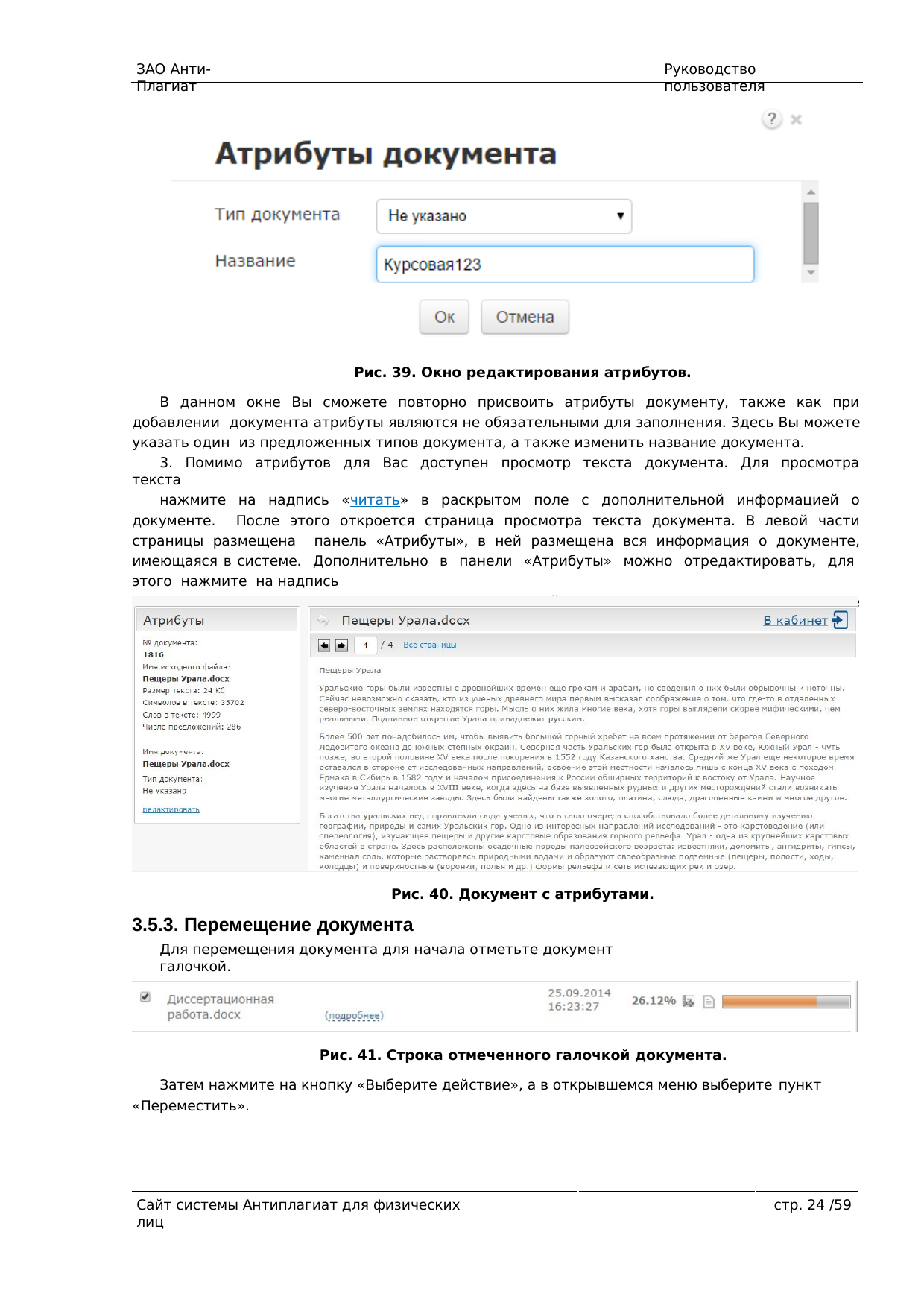

ЗАО Анти-Плагиат
Руководство пользователя

Рис. 39. Окно редактирования атрибутов.
В данном окне Вы сможете повторно присвоить атрибуты документу, также как при добавлении  документа атрибуты являются не обязательными для заполнения. Здесь Вы можете указать один  из предложенных типов документа, а также изменить название документа.
3. Помимо атрибутов для Вас доступен просмотр текста документа. Для просмотра текста
нажмите на надпись «читать» в раскрытом поле с дополнительной информацией о документе.  После этого откроется страница просмотра текста документа. В левой части страницы размещена  панель «Атрибуты», в ней размещена вся информация о документе, имеющаяся в системе.  Дополнительно  в  панели  «Атрибуты»  можно  отредактировать,  для  этого  нажмите  на надпись
«редактировать». При просмотре текста используйте кнопки навигации: перелистывание страниц  и отображение всех страниц на одной.

Рис. 40. Документ с атрибутами.
3.5.3. Перемещение документа
Для перемещения документа для начала отметьте документ галочкой.

Рис. 41. Строка отмеченного галочкой документа.
Затем нажмите на кнопку «Выберите действие», а в открывшемся меню выберите пункт
«Переместить».

Сайт системы Антиплагиат для физических лиц
стр. 24 /59